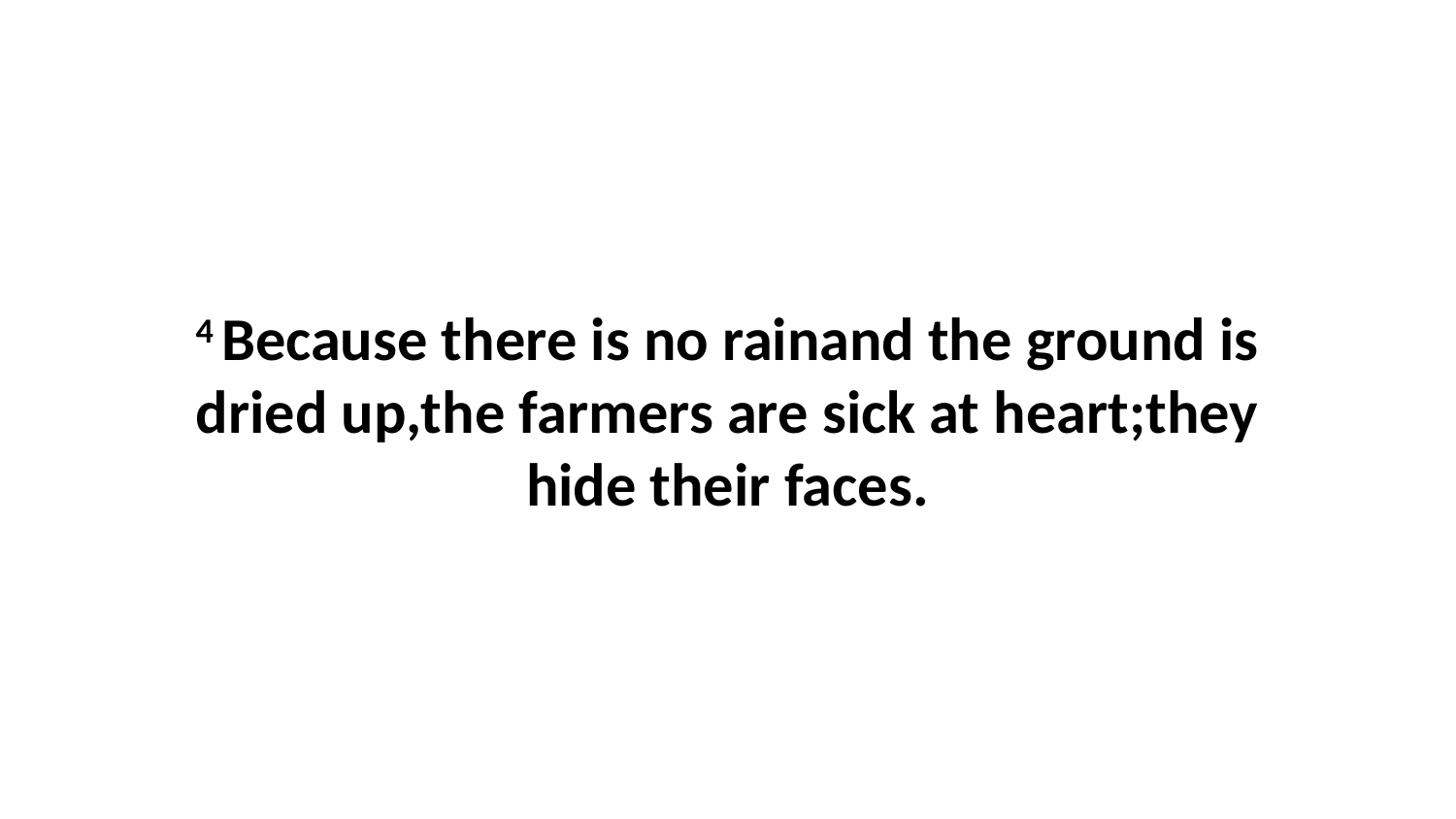

4 Because there is no rainand the ground is dried up,the farmers are sick at heart;they hide their faces.